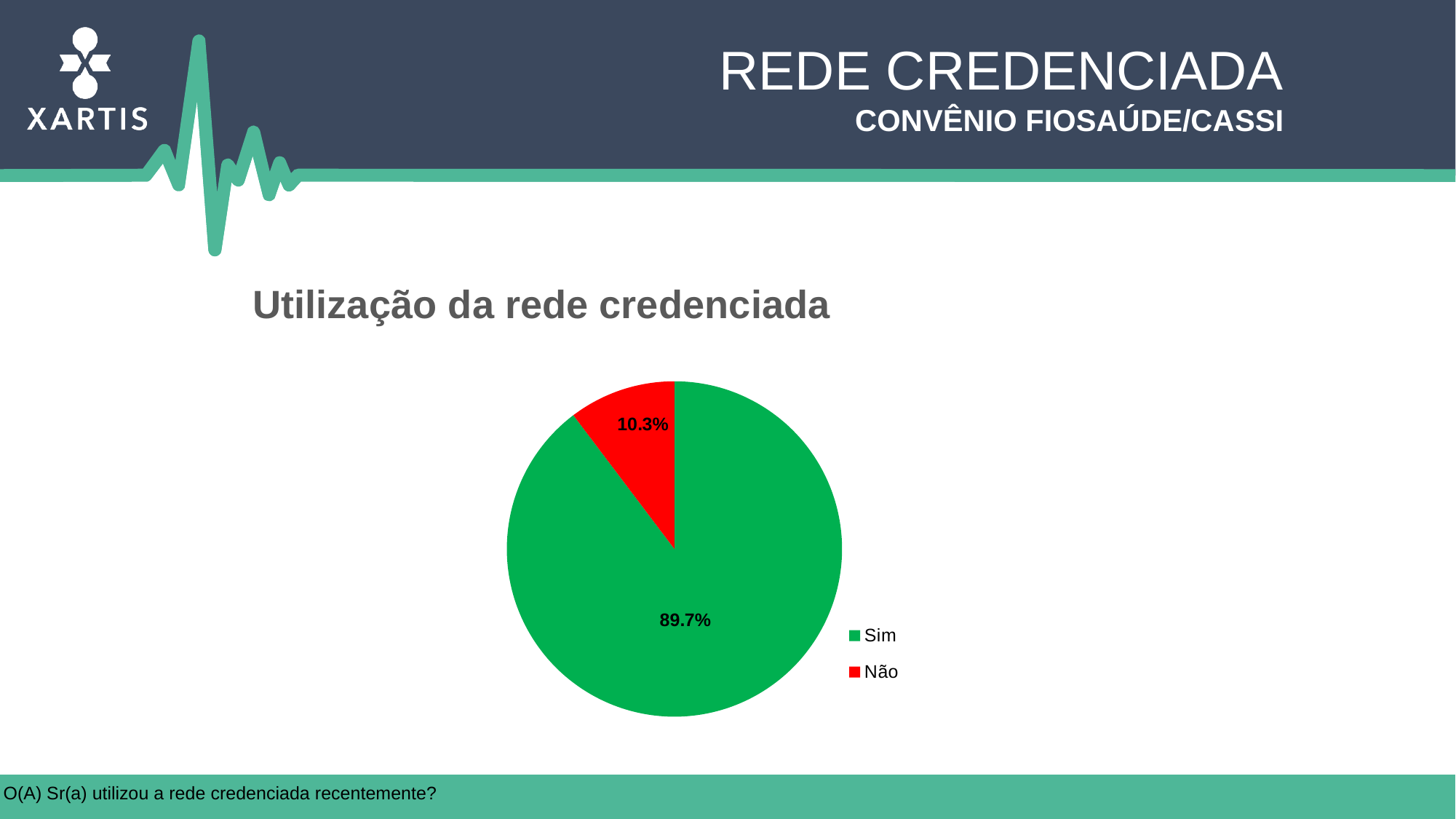

Rede Credenciada
Convênio FioSaúde/Cassi
Utilização da rede credenciada

### Chart

| Category |  |
|---|---|
| Sim | 0.897 |
| Não | 0.10300000000000002 |
P. O(A) Sr(a) utilizou a rede credenciada recentemente?